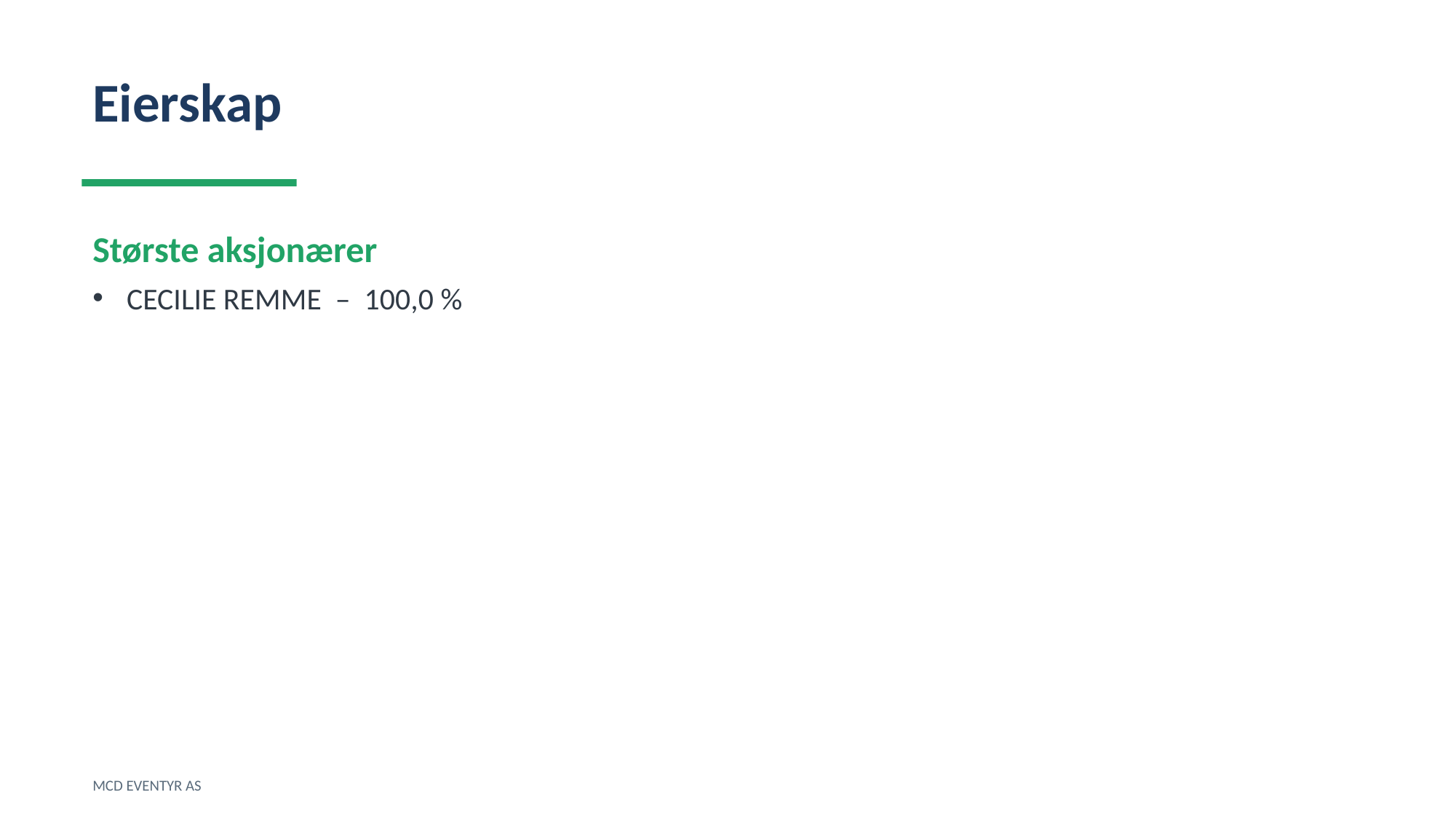

Eierskap

Største aksjonærer
CECILIE REMME  –  100,0 %
MCD EVENTYR AS